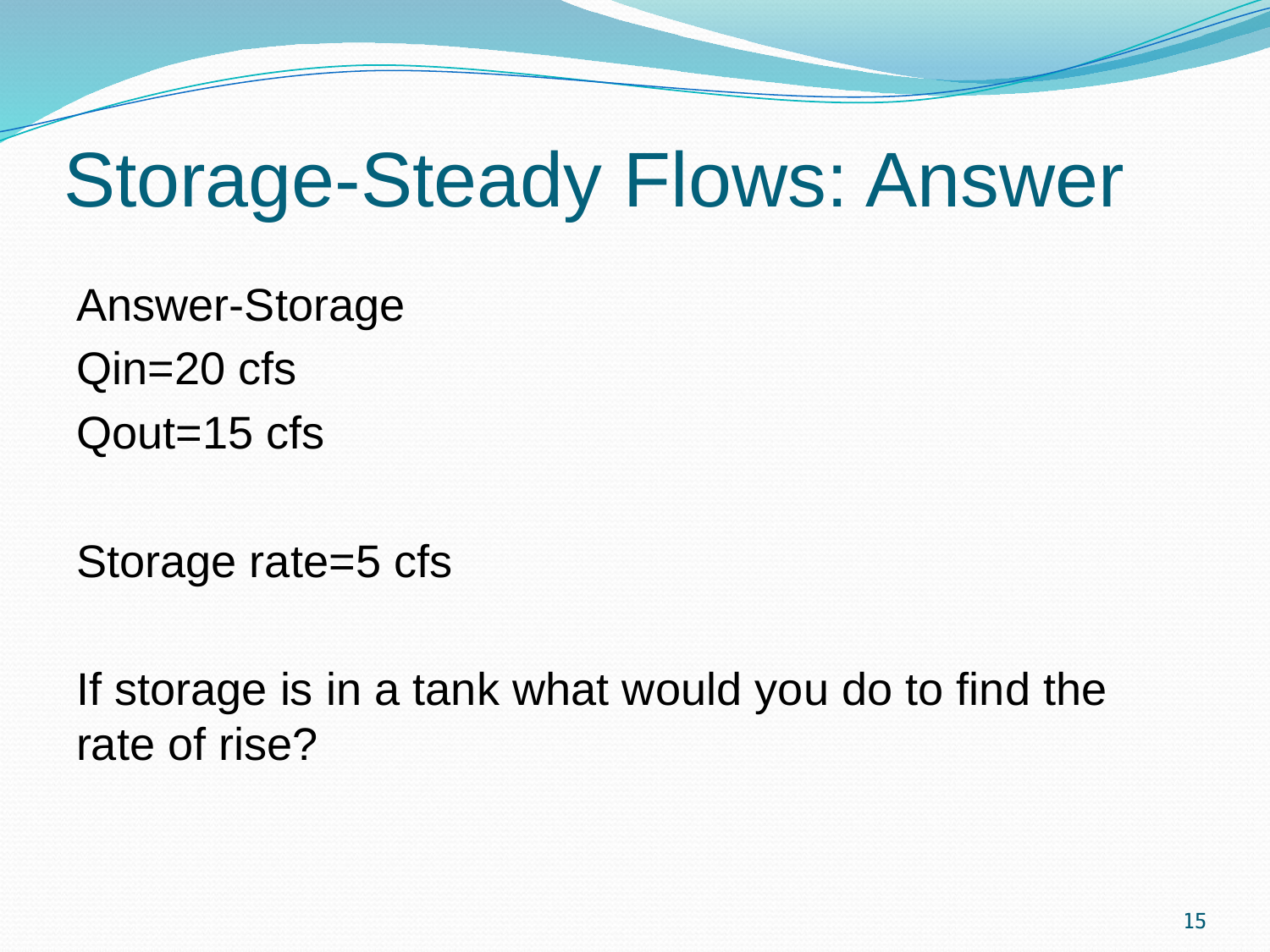

# Storage-Steady Flows: Answer
Answer-Storage
Qin=20 cfs
Qout=15 cfs

Storage rate=5 cfs

If storage is in a tank what would you do to find the rate of rise?

15